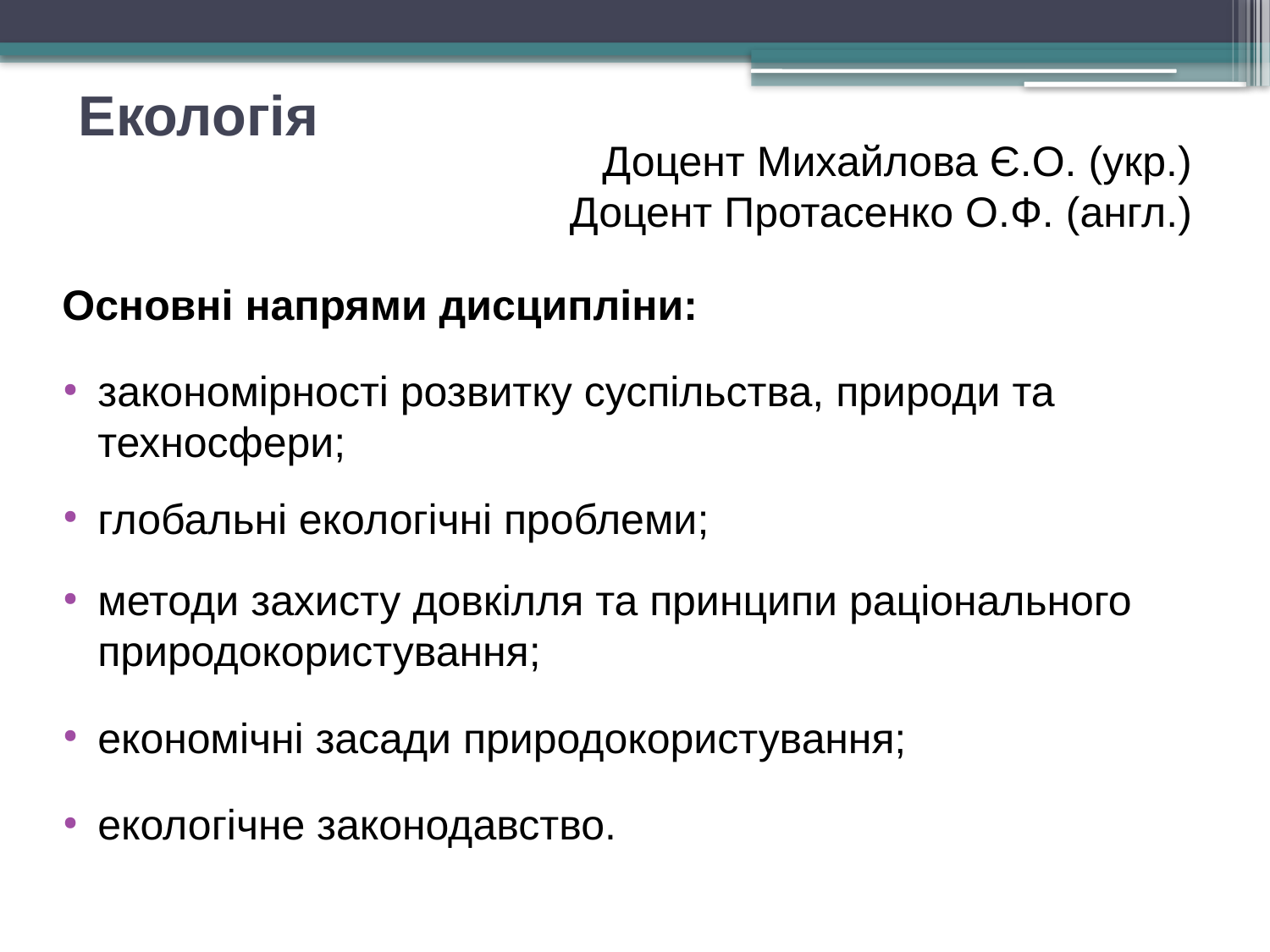

# Екологія
Доцент Михайлова Є.О. (укр.)
Доцент Протасенко О.Ф. (англ.)
Основні напрями дисципліни:

закономірності розвитку суспільства, природи та техносфери;

глобальні екологічні проблеми;

методи захисту довкілля та принципи раціонального природокористування;

економічні засади природокористування;

екологічне законодавство.